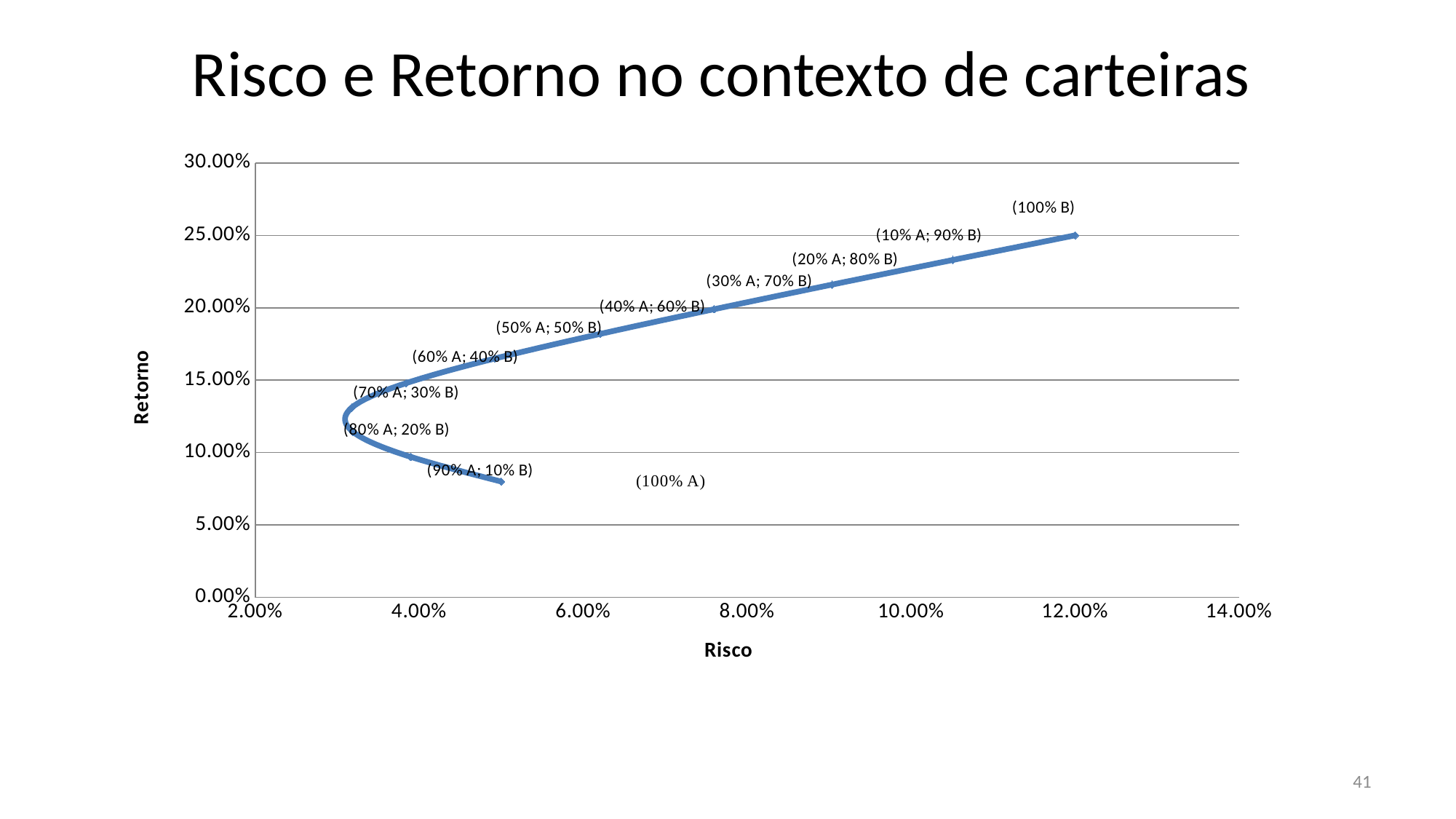

# Risco e Retorno no contexto de carteiras

### Chart

| Category |  |
|---|---|
41